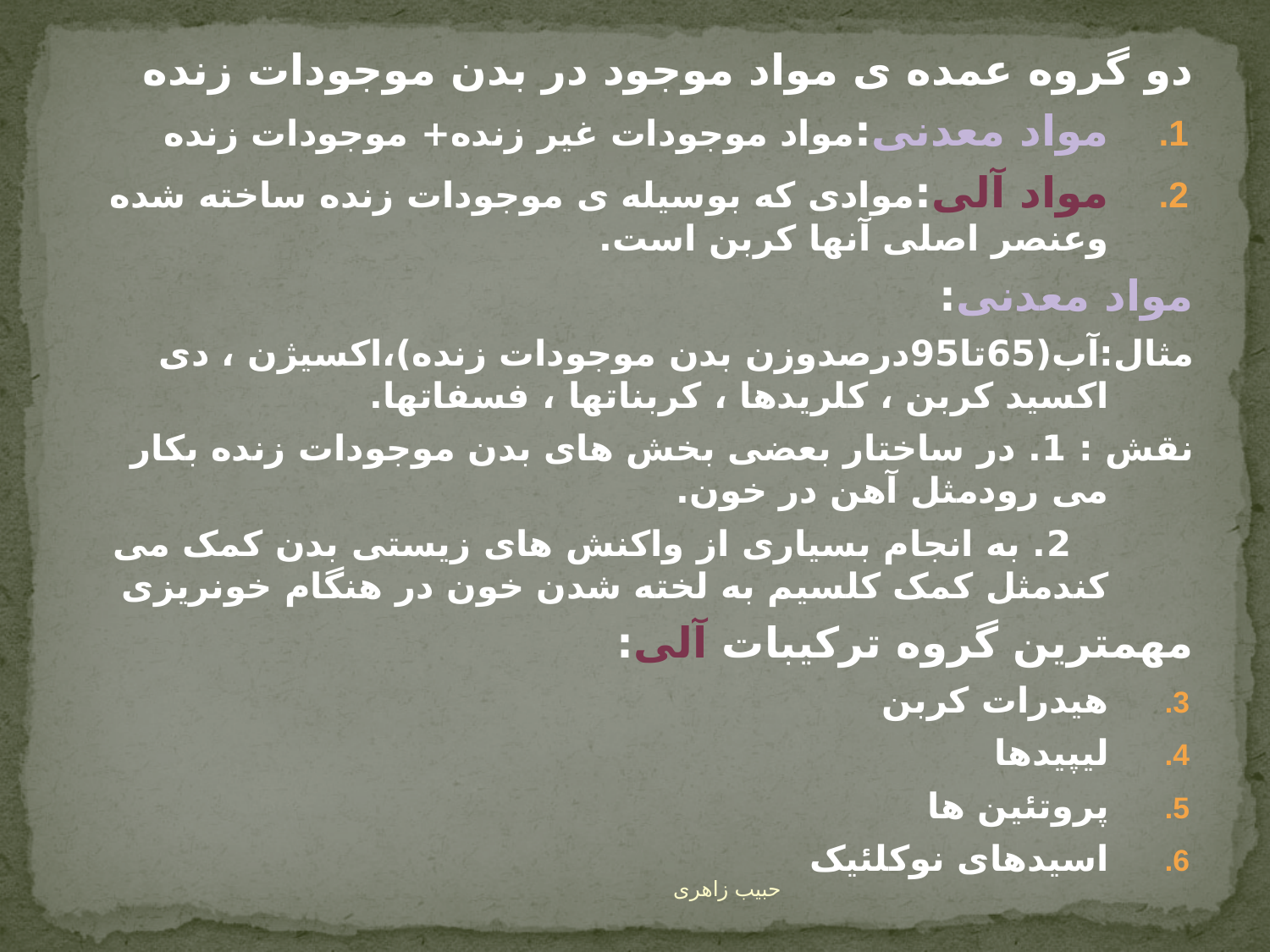

دو گروه عمده ی مواد موجود در بدن موجودات زنده
مواد معدنی:مواد موجودات غیر زنده+ موجودات زنده
مواد آلی:موادی که بوسیله ی موجودات زنده ساخته شده وعنصر اصلی آنها کربن است.
مواد معدنی:
مثال:آب(65تا95درصدوزن بدن موجودات زنده)،اکسیژن ، دی اکسید کربن ، کلریدها ، کربناتها ، فسفاتها.
نقش : 1. در ساختار بعضی بخش های بدن موجودات زنده بکار می رودمثل آهن در خون.
          2. به انجام بسیاری از واکنش های زیستی بدن کمک می کندمثل کمک کلسیم به لخته شدن خون در هنگام خونریزی
مهمترین گروه ترکیبات آلی:
هیدرات کربن
لیپیدها
پروتئین ها
اسیدهای نوکلئیک
حبیب زاهری